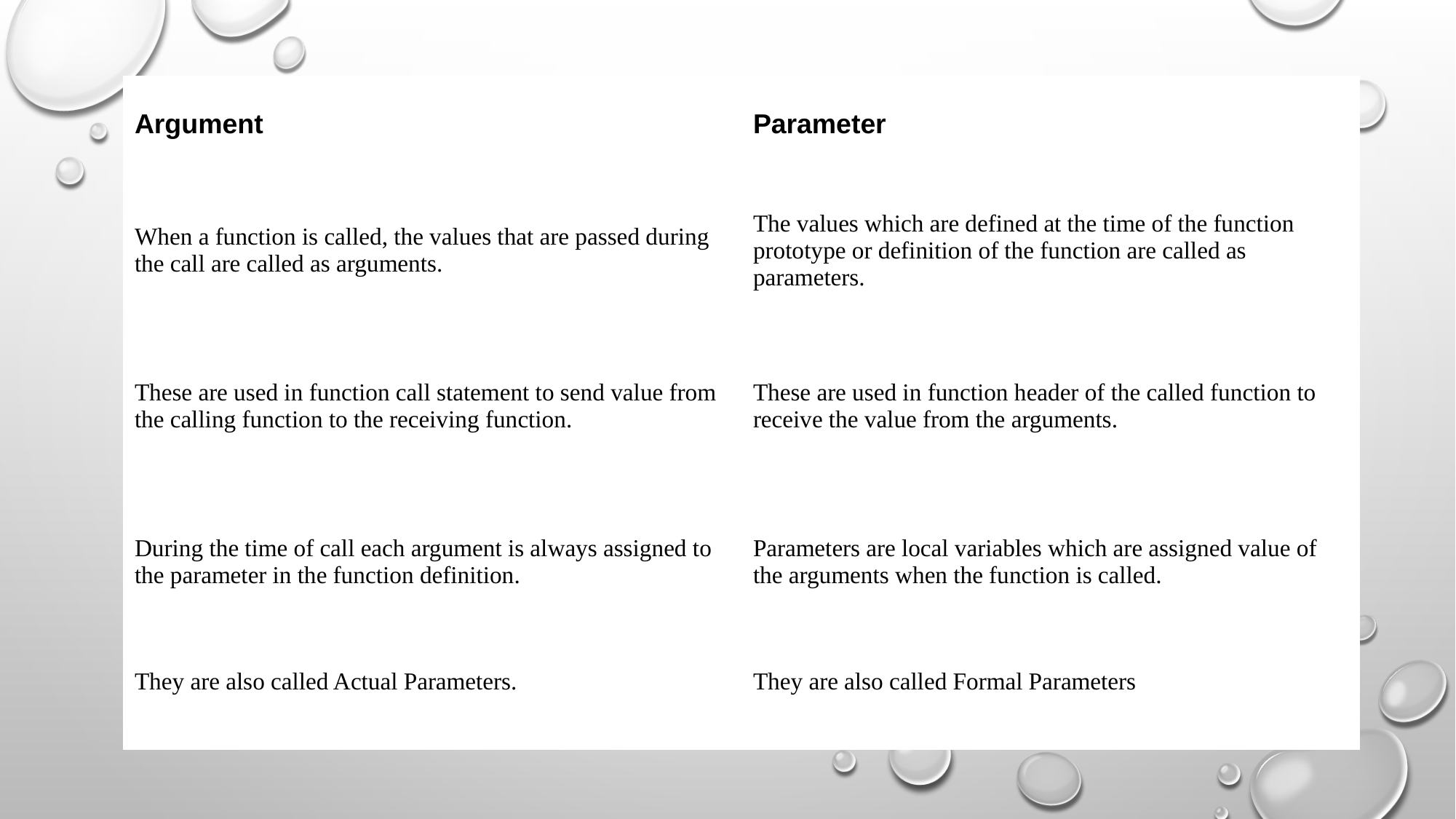

| Argument | Parameter |
| --- | --- |
| When a function is called, the values that are passed during the call are called as arguments. | The values which are defined at the time of the function prototype or definition of the function are called as parameters. |
| These are used in function call statement to send value from the calling function to the receiving function. | These are used in function header of the called function to receive the value from the arguments. |
| During the time of call each argument is always assigned to the parameter in the function definition. | Parameters are local variables which are assigned value of the arguments when the function is called. |
| They are also called Actual Parameters. | They are also called Formal Parameters |